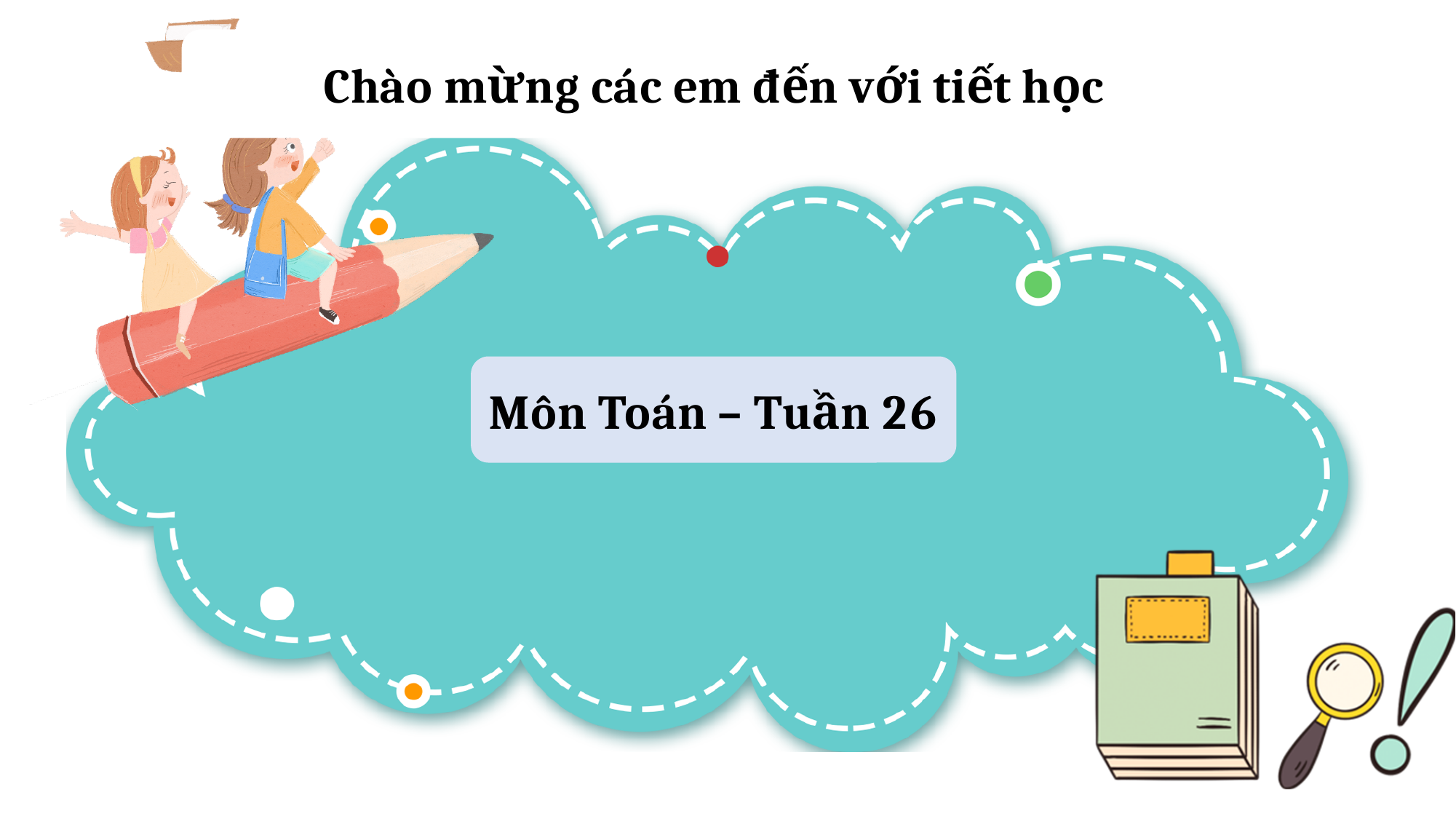

Chào mừng các em đến với tiết học
Môn Toán – Tuần 26